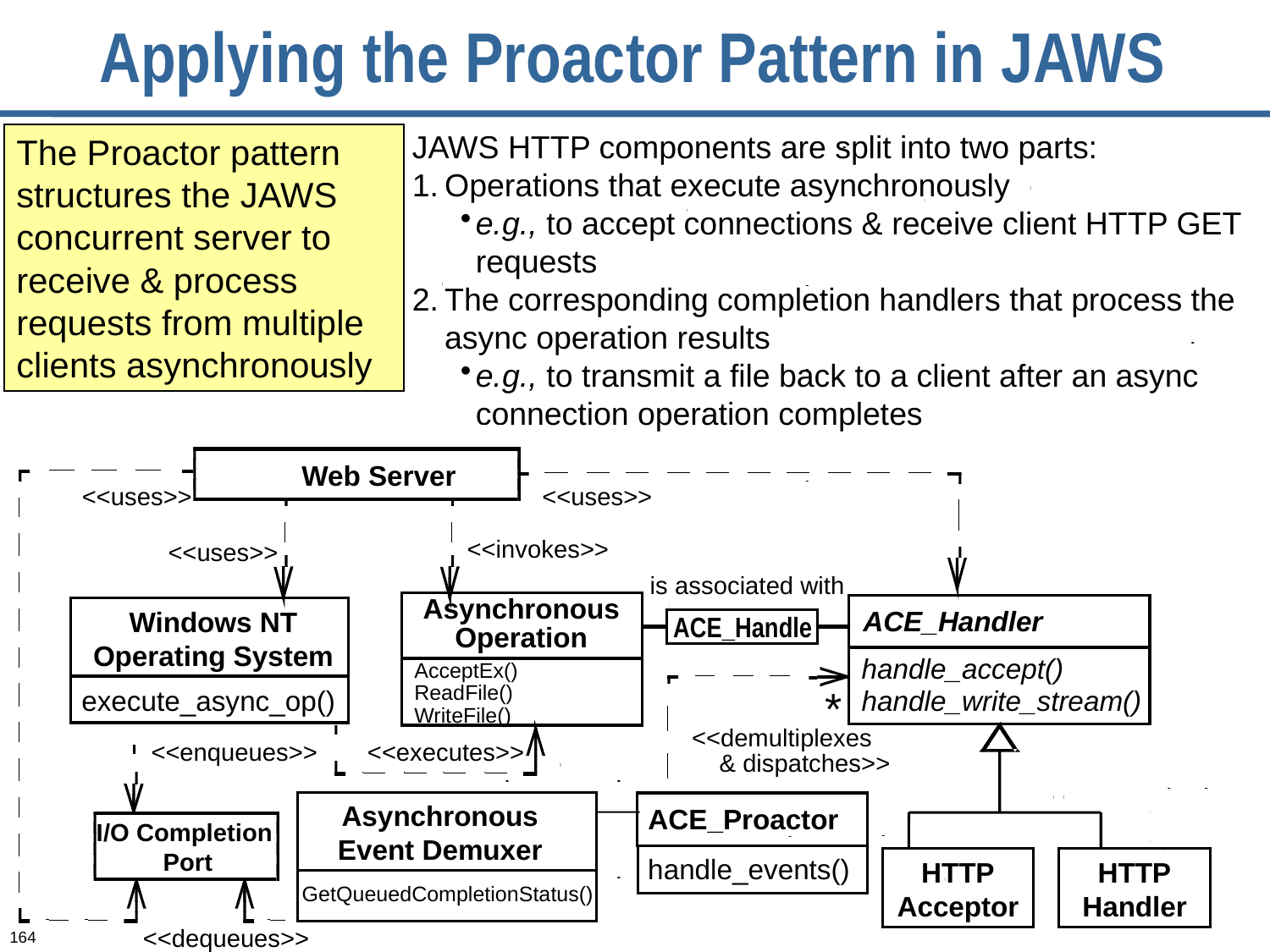

# Applying the Proactor Pattern in JAWS
JAWS HTTP components are split into two parts:
Operations that execute asynchronously
e.g., to accept connections & receive client HTTP GET requests
The corresponding completion handlers that process the async operation results
e.g., to transmit a file back to a client after an async connection operation completes
The Proactor pattern structures the JAWS concurrent server to receive & process requests from multiple clients asynchronously

Web Server

<<uses>>
<<uses>>

<<invokes>>
<<uses>>

is associated with

Asynchronous
Operation

ACE_Handler

Windows NT
Operating System

 ACE_Handle

handle_accept()
handle_write_stream()

AcceptEx()
ReadFile()
WriteFile()

execute_async_op()
*

<<demultiplexes

<<enqueues>>
<<executes>>

    & dispatches>>

Asynchronous
Event Demuxer

ACE_Proactor

I/O Completion
Port

handle_events()

HTTP
Acceptor

HTTP
Handler

GetQueuedCompletionStatus()

<<dequeues>>

164